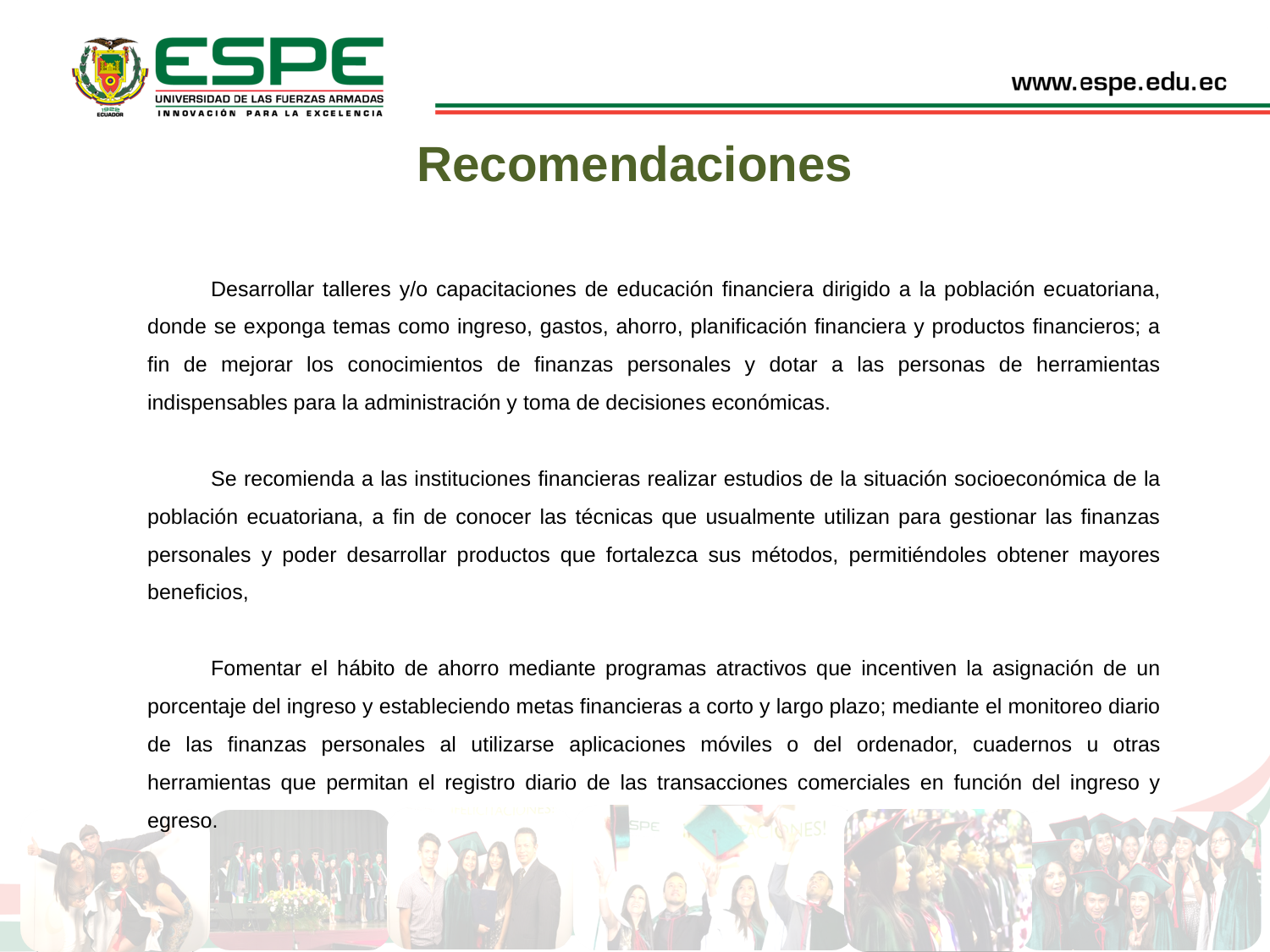

Recomendaciones
Desarrollar talleres y/o capacitaciones de educación financiera dirigido a la población ecuatoriana, donde se exponga temas como ingreso, gastos, ahorro, planificación financiera y productos financieros; a fin de mejorar los conocimientos de finanzas personales y dotar a las personas de herramientas indispensables para la administración y toma de decisiones económicas.

Se recomienda a las instituciones financieras realizar estudios de la situación socioeconómica de la población ecuatoriana, a fin de conocer las técnicas que usualmente utilizan para gestionar las finanzas personales y poder desarrollar productos que fortalezca sus métodos, permitiéndoles obtener mayores beneficios,

Fomentar el hábito de ahorro mediante programas atractivos que incentiven la asignación de un porcentaje del ingreso y estableciendo metas financieras a corto y largo plazo; mediante el monitoreo diario de las finanzas personales al utilizarse aplicaciones móviles o del ordenador, cuadernos u otras herramientas que permitan el registro diario de las transacciones comerciales en función del ingreso y egreso.